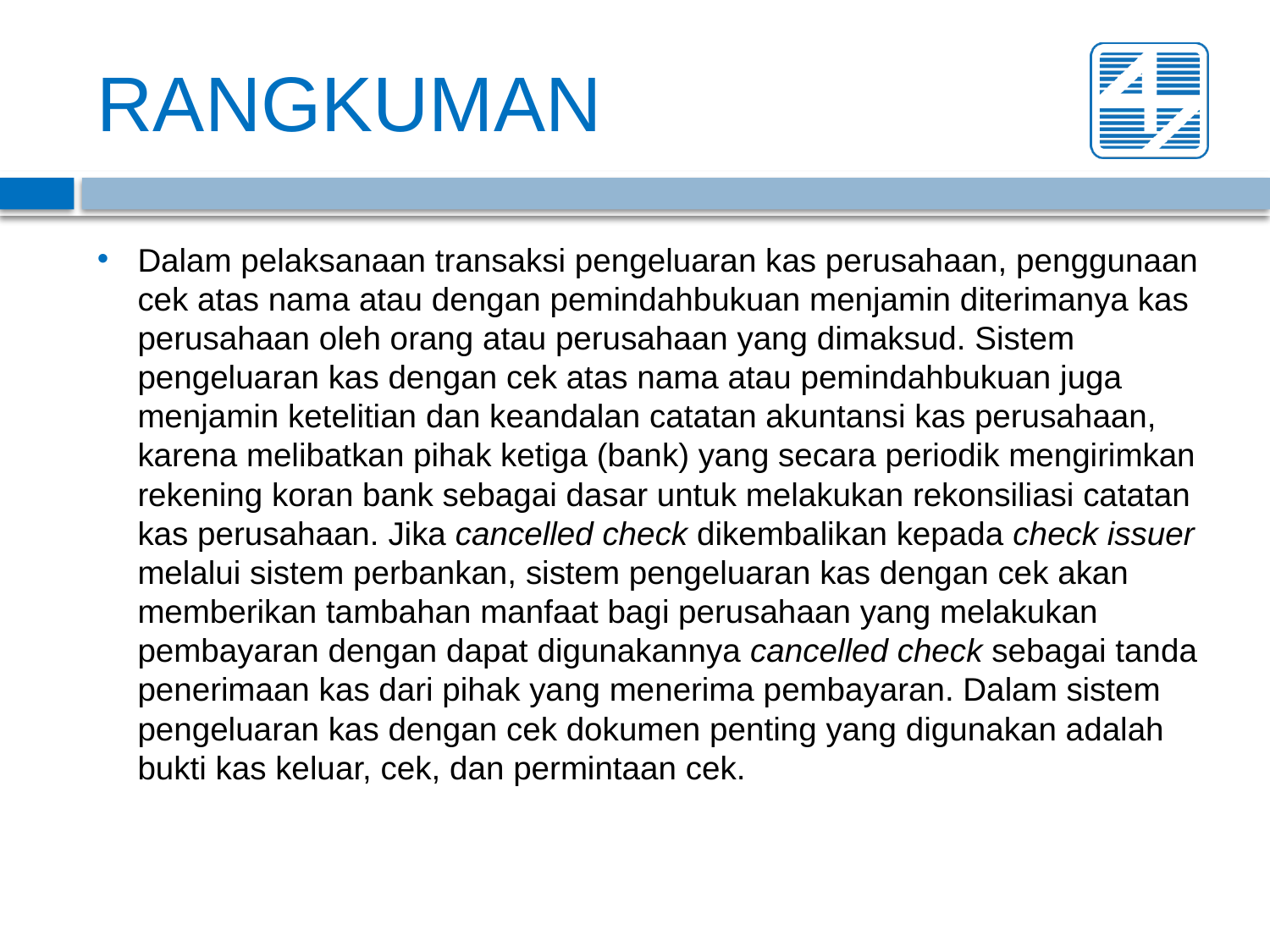

# RANGKUMAN
Dalam pelaksanaan transaksi pengeluaran kas perusahaan, penggunaan cek atas nama atau dengan pemindahbukuan menjamin diterimanya kas perusahaan oleh orang atau perusahaan yang dimaksud. Sistem pengeluaran kas dengan cek atas nama atau pemindahbukuan juga menjamin ketelitian dan keandalan catatan akuntansi kas perusahaan, karena melibatkan pihak ketiga (bank) yang secara periodik mengirimkan rekening koran bank sebagai dasar untuk melakukan rekonsiliasi catatan kas perusahaan. Jika cancelled check dikembalikan kepada check issuer melalui sistem perbankan, sistem pengeluaran kas dengan cek akan memberikan tambahan manfaat bagi perusahaan yang melakukan pembayaran dengan dapat digunakannya cancelled check sebagai tanda penerimaan kas dari pihak yang menerima pembayaran. Dalam sistem pengeluaran kas dengan cek dokumen penting yang digunakan adalah bukti kas keluar, cek, dan permintaan cek.